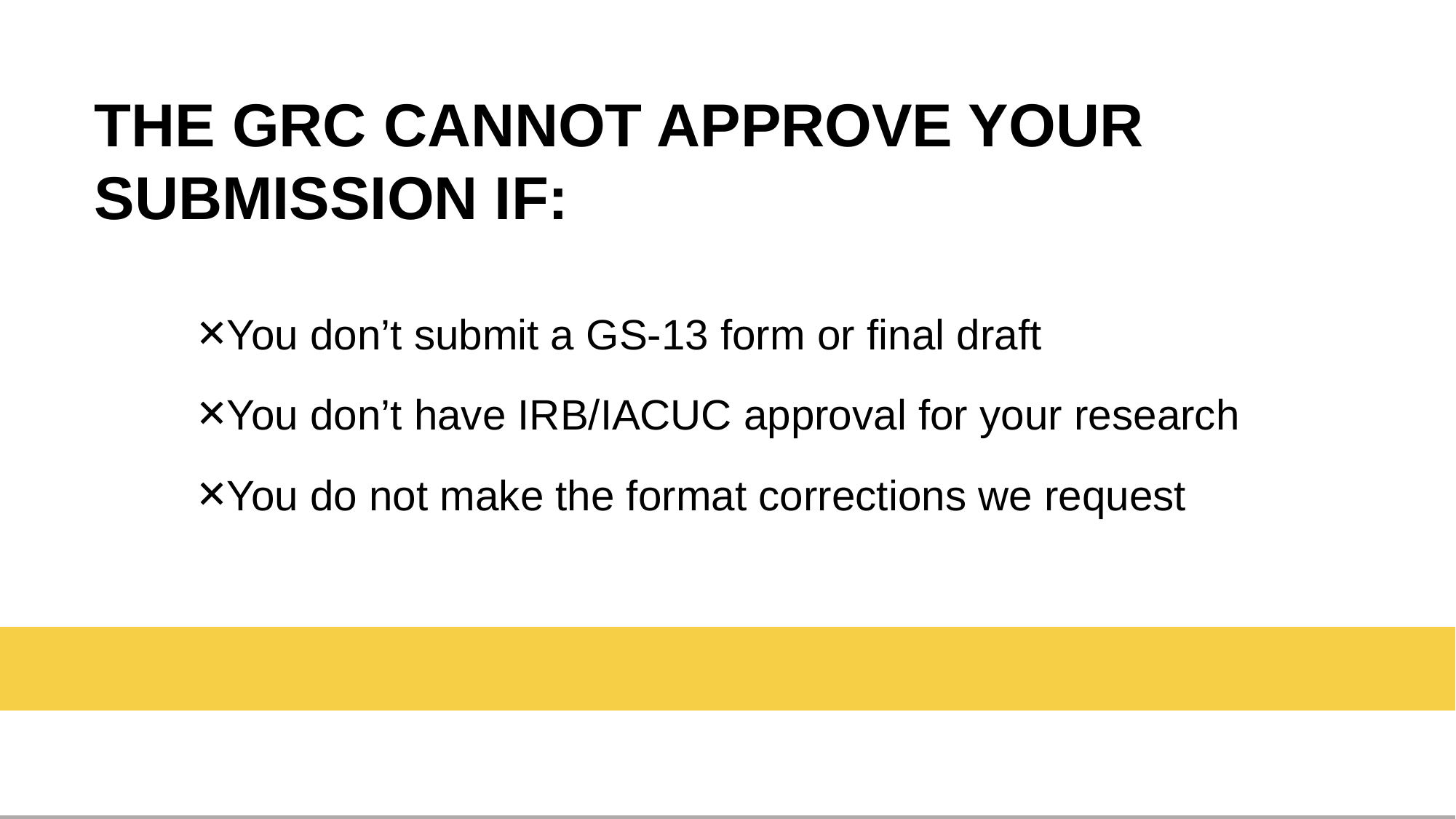

THE GRC CANNOT APPROVE YOUR SUBMISSION IF:
You don’t submit a GS-13 form or final draft
You don’t have IRB/IACUC approval for your research
You do not make the format corrections we request